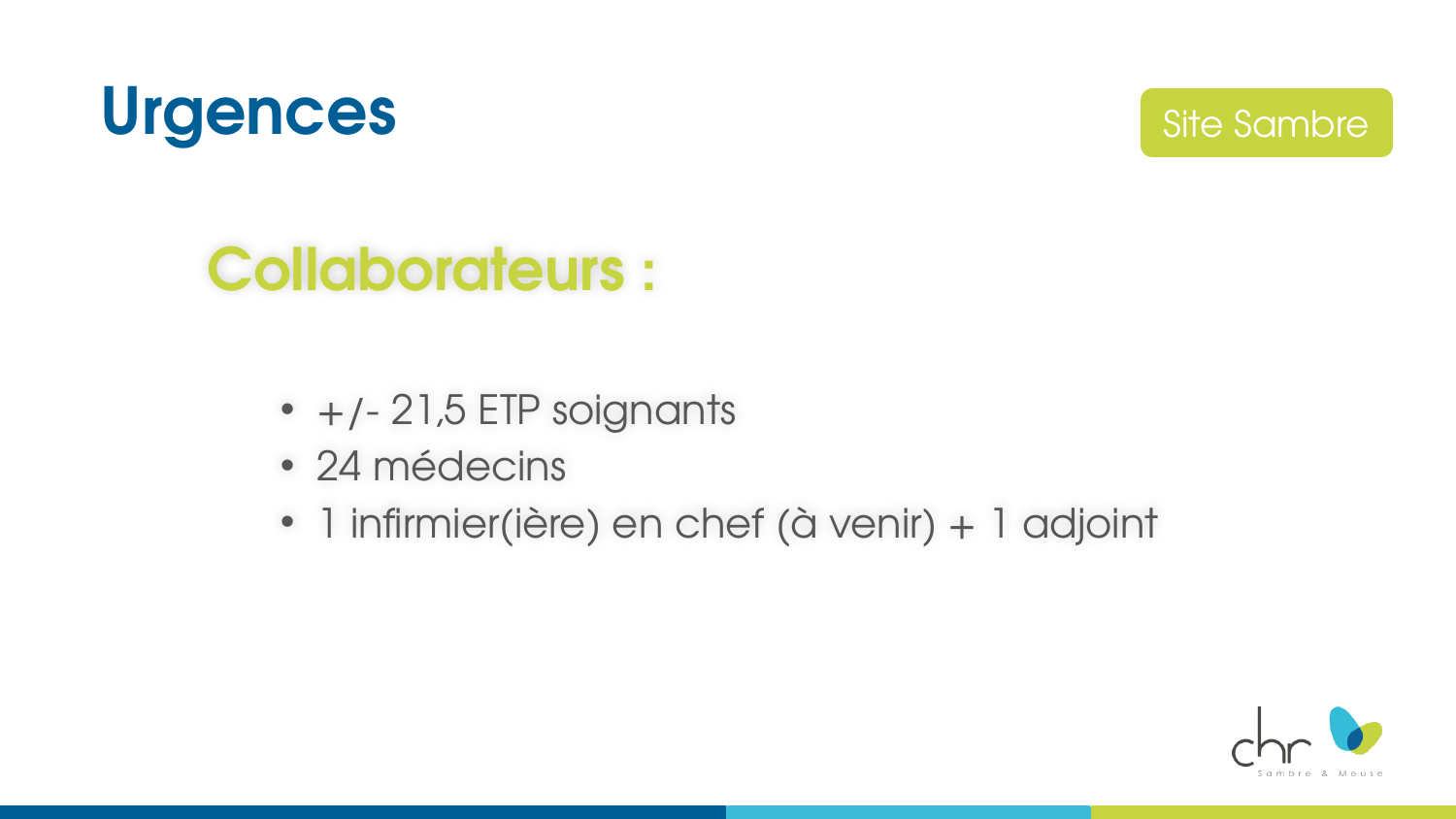

# Urgences
Site Sambre
Collaborateurs :

+/- 21,5 ETP soignants
24 médecins
1 infirmier(ière) en chef (à venir) + 1 adjoint